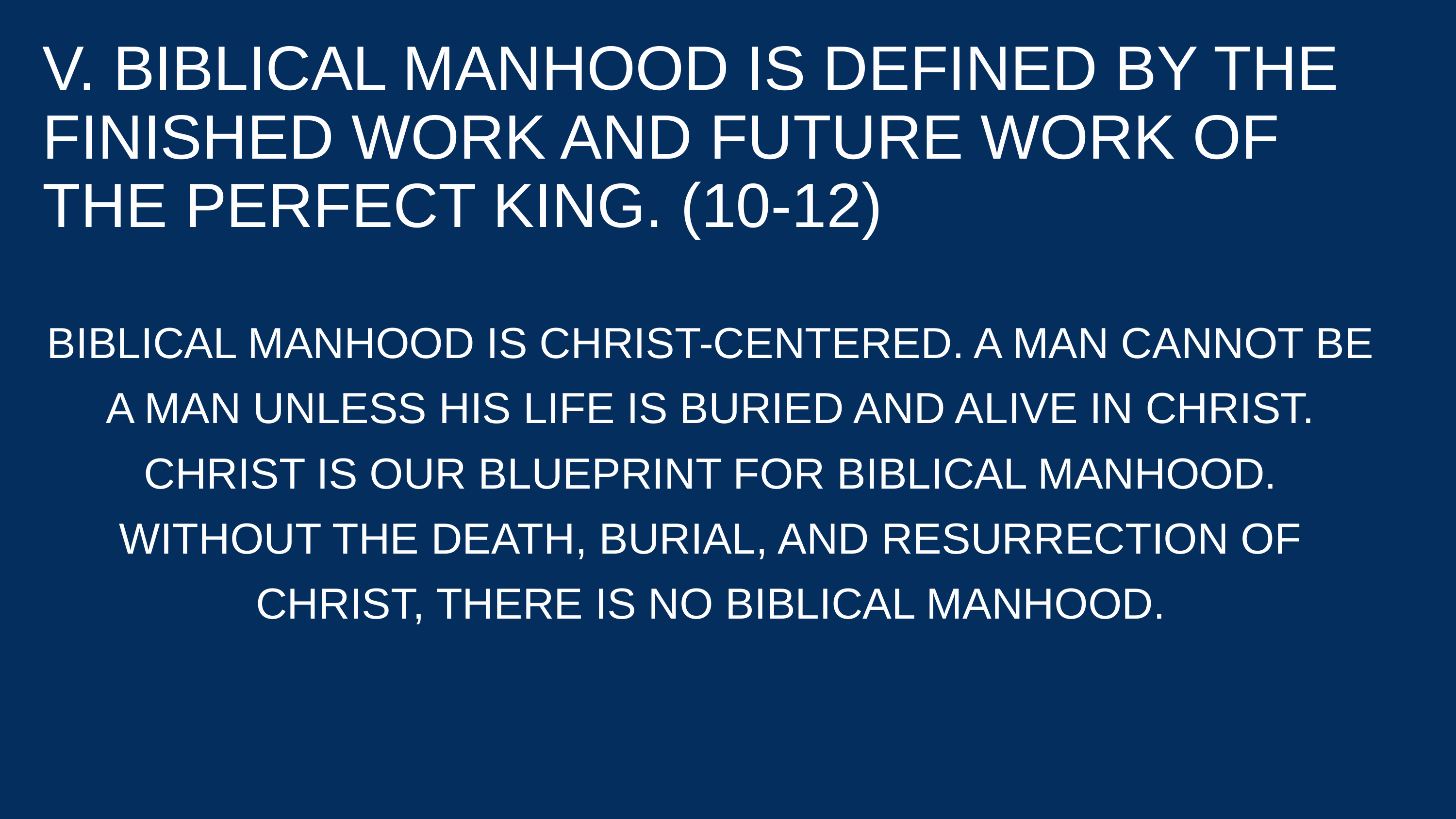

V. BIBLICAL MANHOOD IS DEFINED BY THE FINISHED WORK AND FUTURE WORK OF THE PERFECT KING. (10-12)

BIBLICAL MANHOOD IS CHRIST-CENTERED. A MAN CANNOT BE A MAN UNLESS HIS LIFE IS BURIED AND ALIVE IN CHRIST. CHRIST IS OUR BLUEPRINT FOR BIBLICAL MANHOOD. WITHOUT THE DEATH, BURIAL, AND RESURRECTION OF CHRIST, THERE IS NO BIBLICAL MANHOOD.